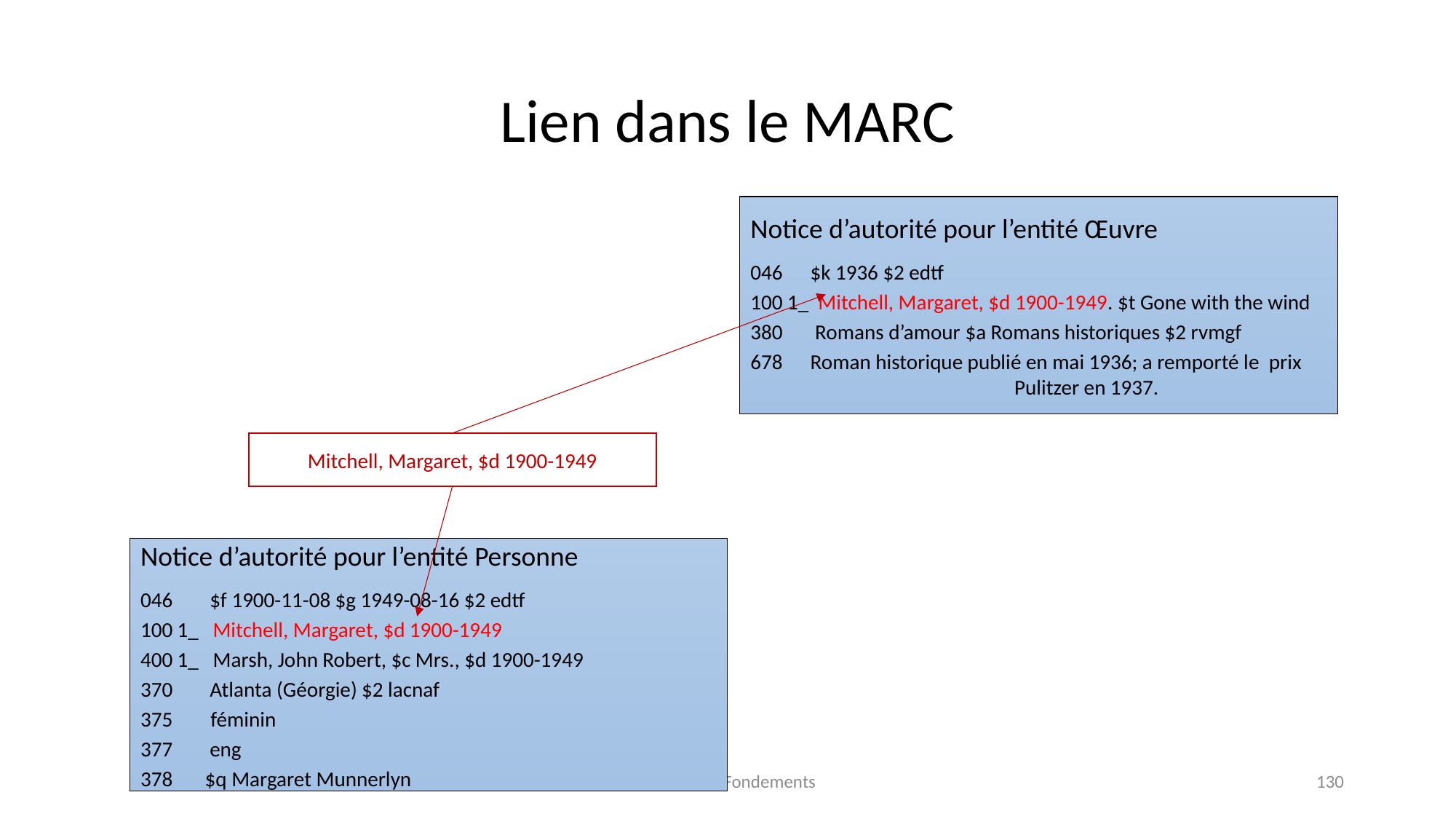

# Lien dans le MARC
Notice d’autorité pour l’entité Œuvre

046	    $k 1936 $2 edtf
100 1_  Mitchell, Margaret, $d 1900-1949. $t Gone with the wind
380	     Romans d’amour $a Romans historiques $2 rvmgf
678	    Roman historique publié en mai 1936; a remporté le  prix 		 Pulitzer en 1937.

Mitchell, Margaret, $d 1900-1949
Notice d’autorité pour l’entité Personne

046	      $f 1900-11-08 $g 1949-08-16 $2 edtf
100 1_   Mitchell, Margaret, $d 1900-1949
400 1_   Marsh, John Robert, $c Mrs., $d 1900-1949
370	      Atlanta (Géorgie) $2 lacnaf
375        féminin
377	      eng
378	     $q Margaret Munnerlyn
Module 1 : Fondements
130